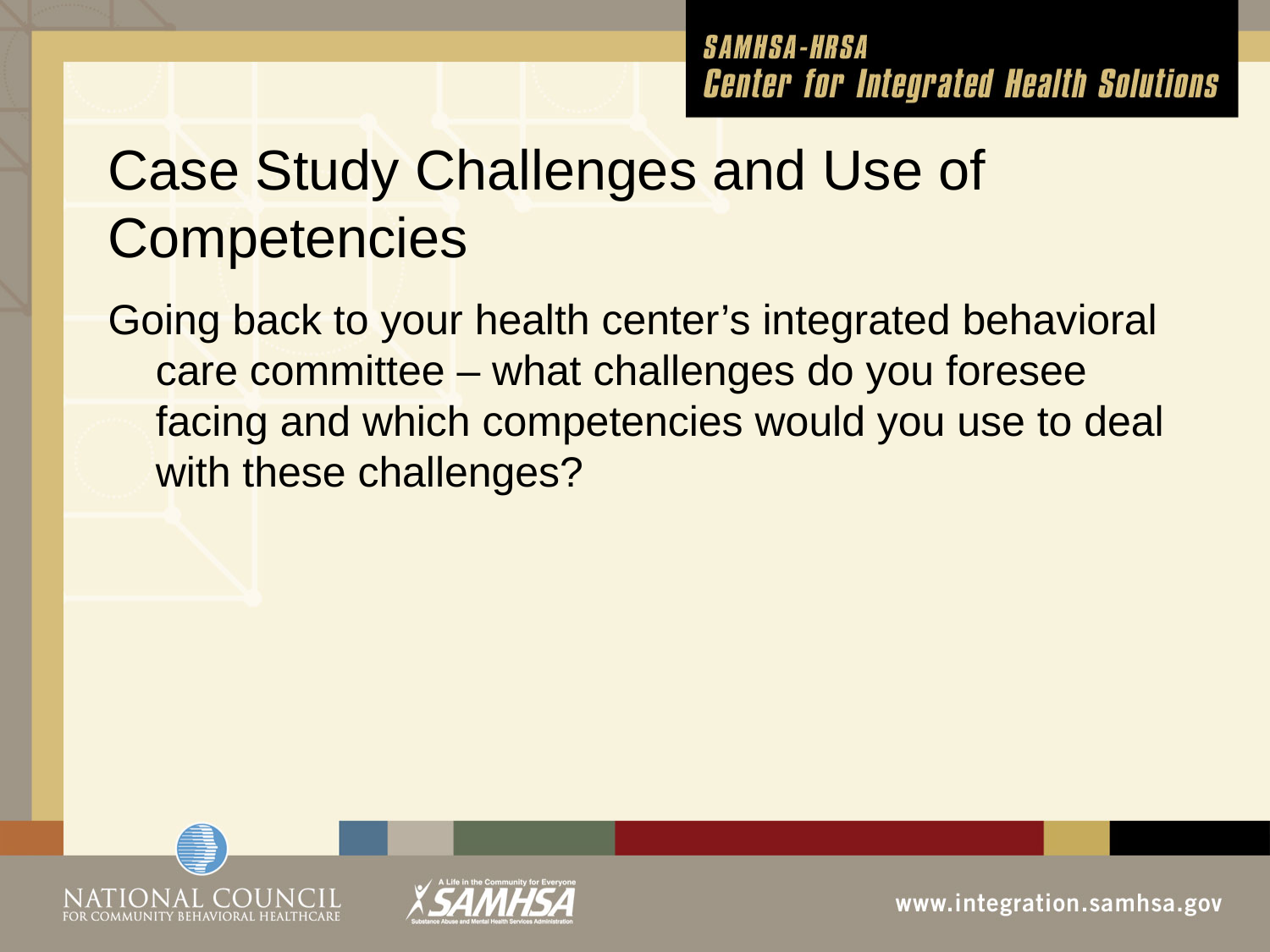

# Case Study Challenges and Use of Competencies
Going back to your health center’s integrated behavioral care committee – what challenges do you foresee facing and which competencies would you use to deal with these challenges?